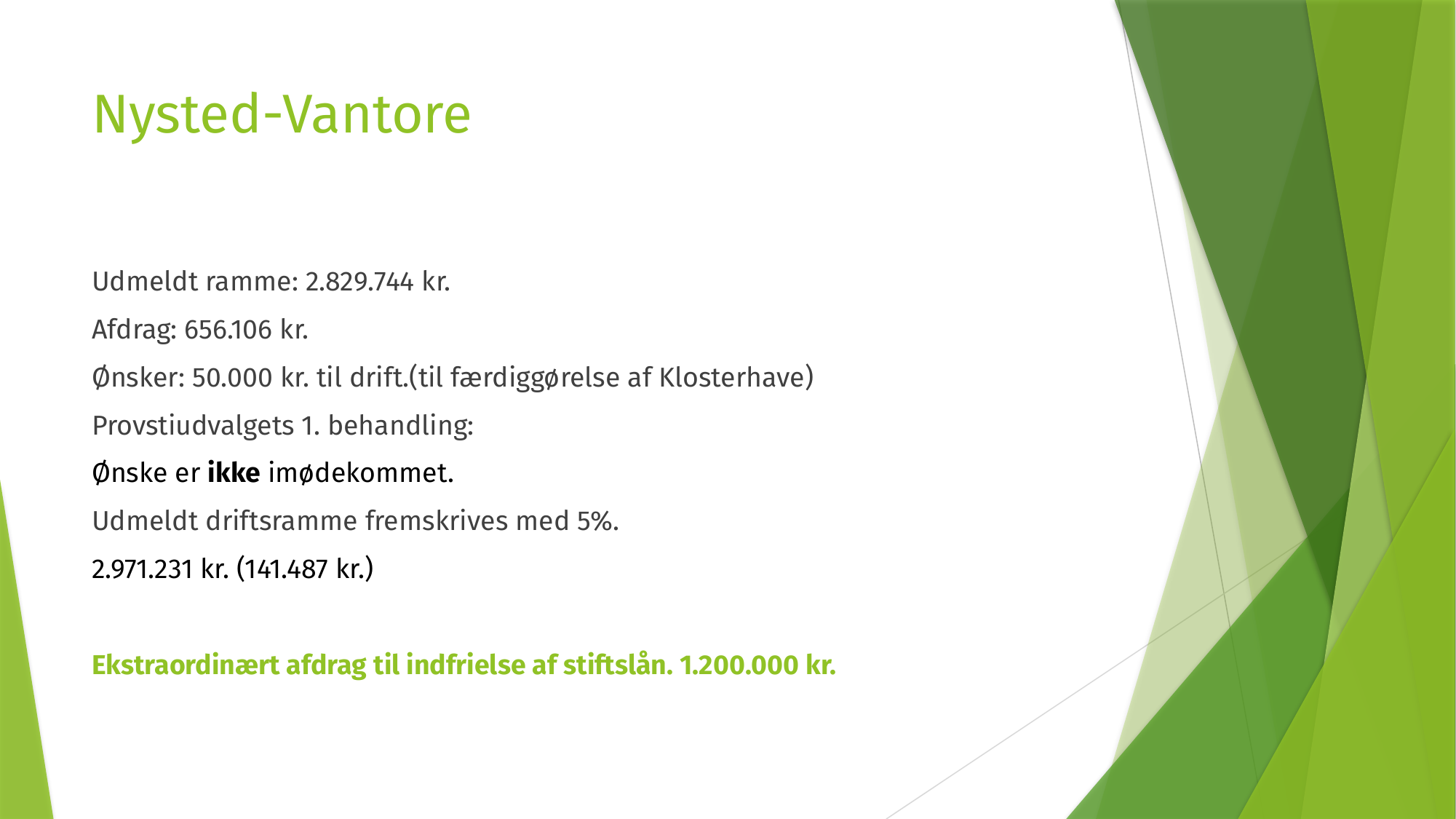

# Nysted-Vantore
Udmeldt ramme: 2.829.744 kr.
Afdrag: 656.106 kr.
Ønsker: 50.000 kr. til drift.(til færdiggørelse af Klosterhave)
Provstiudvalgets 1. behandling:
Ønske er ikke imødekommet.
Udmeldt driftsramme fremskrives med 5%.
2.971.231 kr. (141.487 kr.)

Ekstraordinært afdrag til indfrielse af stiftslån. 1.200.000 kr.